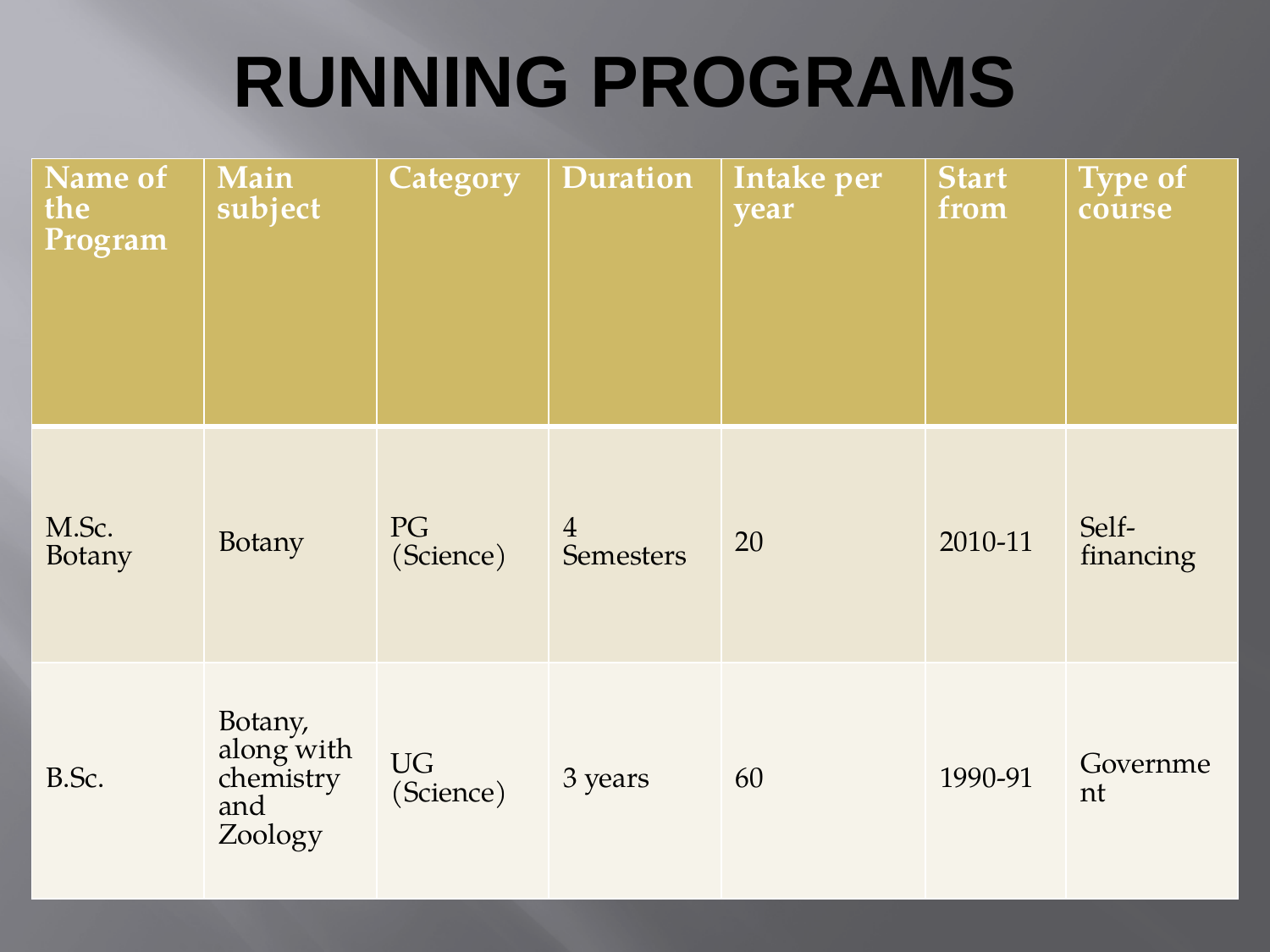

# RUNNING PROGRAMS
| Name of the Program | Main subject | Category | Duration | Intake per year | Start from | Type of course |
| --- | --- | --- | --- | --- | --- | --- |
| M.Sc. Botany | Botany | PG (Science) | 4 Semesters | 20 | 2010-11 | Self-financing |
| B.Sc. | Botany, along with chemistry and Zoology | UG (Science) | 3 years | 60 | 1990-91 | Government |